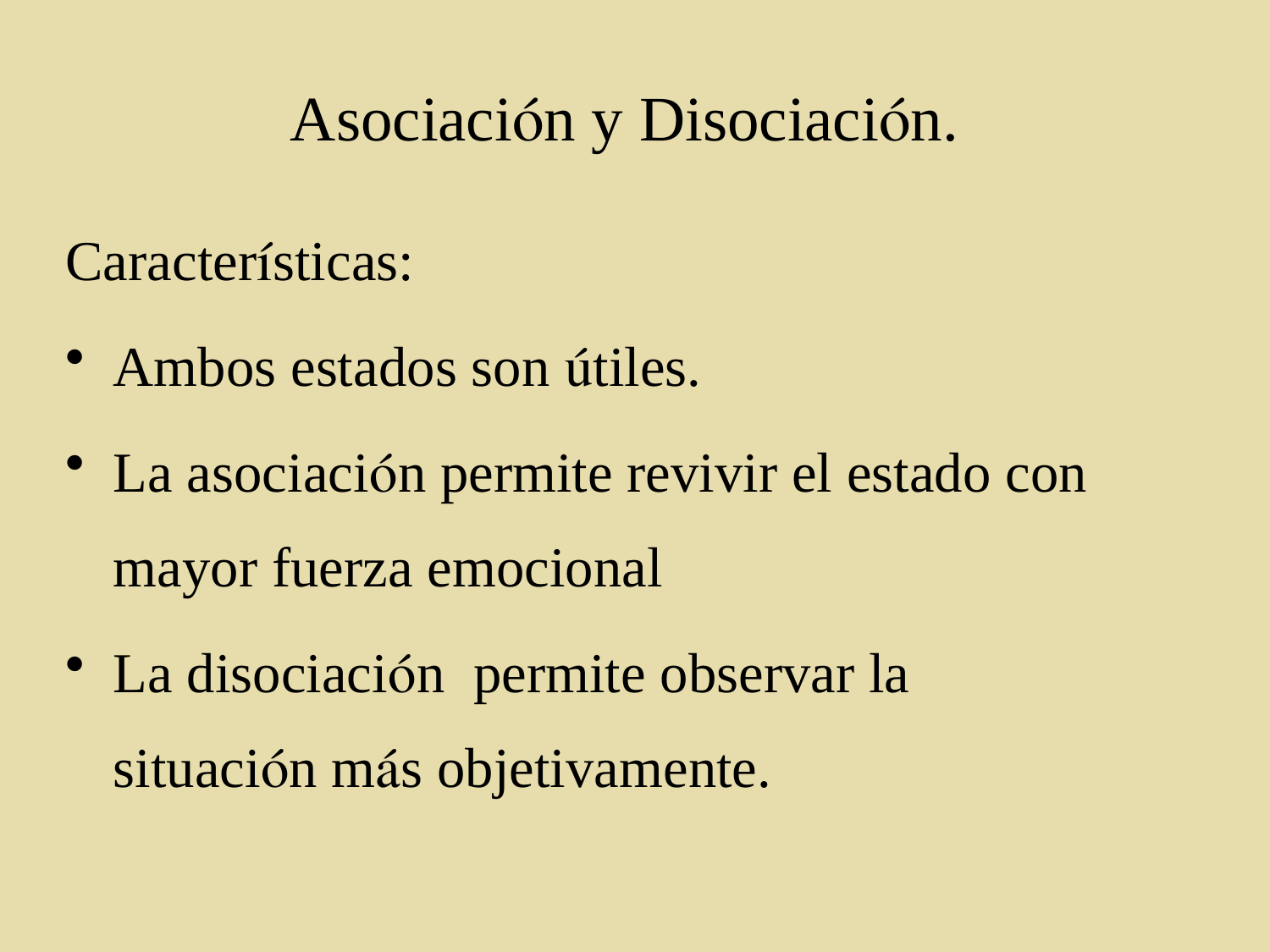

# Asociación y Disociación.
Características:
Ambos estados son útiles.
La asociación permite revivir el estado con mayor fuerza emocional
La disociación  permite observar la situación más objetivamente.